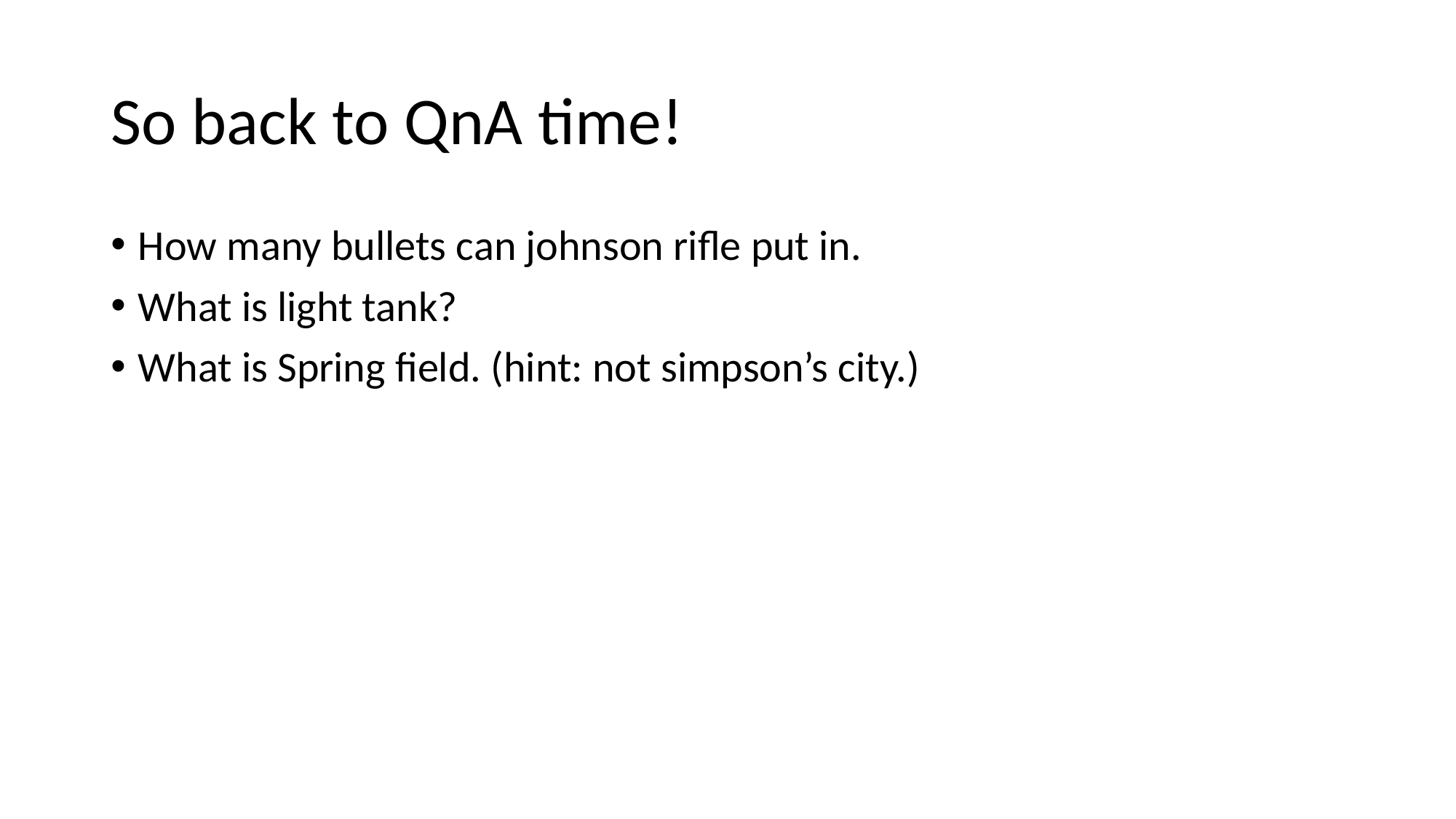

# So back to QnA time!
How many bullets can johnson rifle put in.
What is light tank?
What is Spring field. (hint: not simpson’s city.)